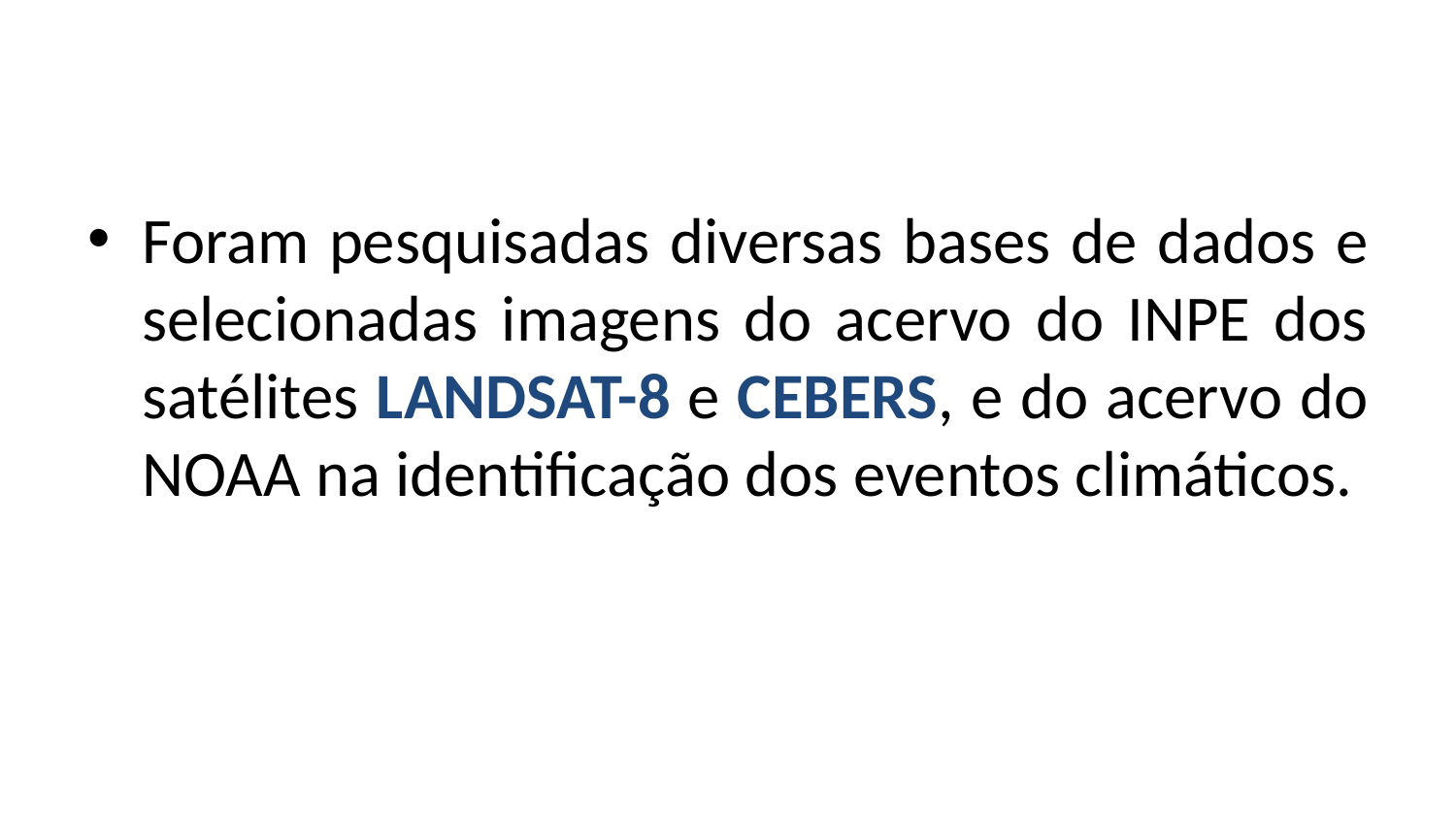

#
Foram pesquisadas diversas bases de dados e selecionadas imagens do acervo do INPE dos satélites LANDSAT-8 e CEBERS, e do acervo do NOAA na identificação dos eventos climáticos.